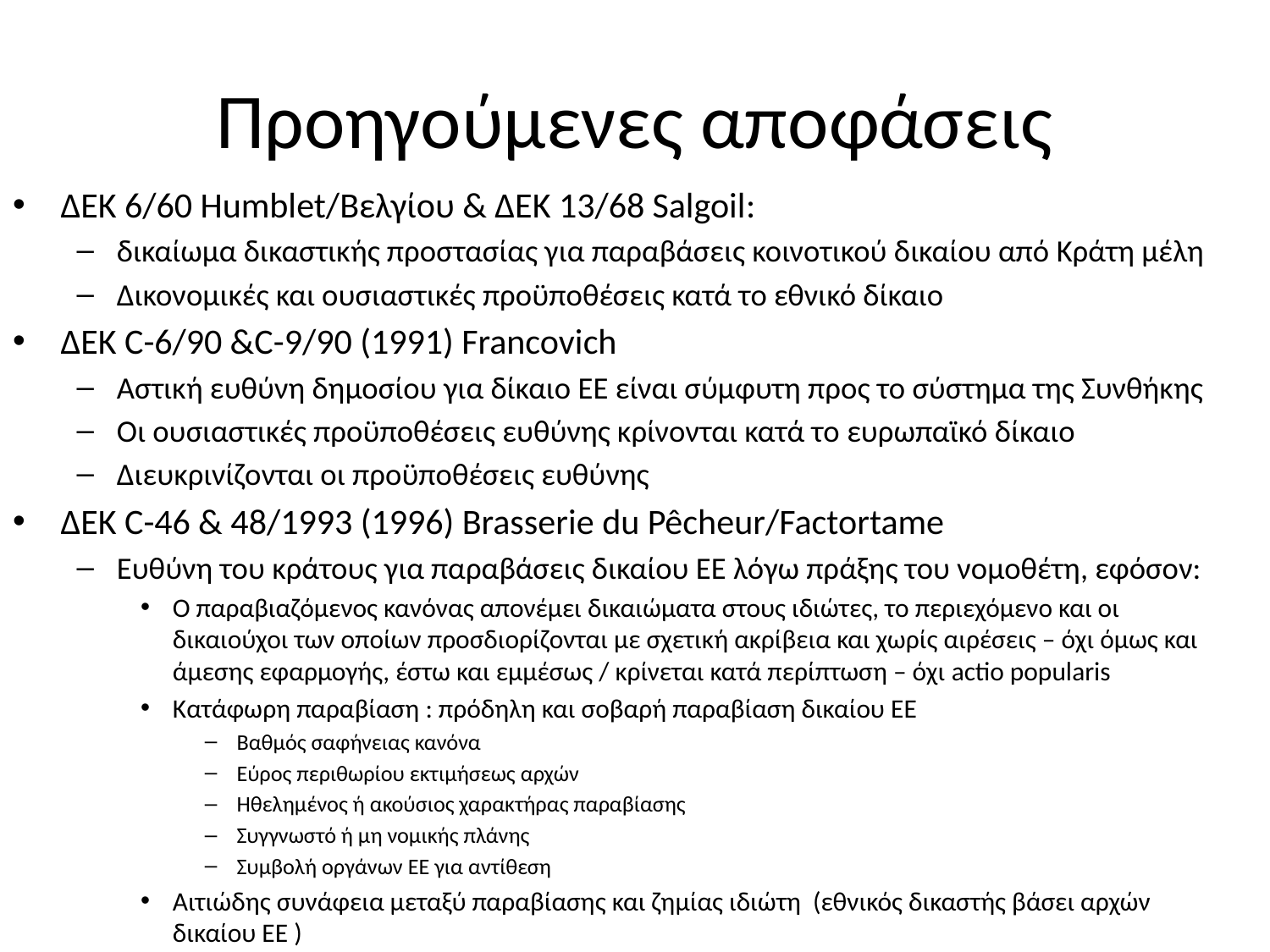

# Προηγούμενες αποφάσεις
ΔΕΚ 6/60 Humblet/Βελγίου & ΔΕΚ 13/68 Salgoil:
δικαίωμα δικαστικής προστασίας για παραβάσεις κοινοτικού δικαίου από Κράτη μέλη
Δικονομικές και ουσιαστικές προϋποθέσεις κατά το εθνικό δίκαιο
ΔΕΚ C-6/90 &C-9/90 (1991) Francovich
Αστική ευθύνη δημοσίου για δίκαιο ΕΕ είναι σύμφυτη προς το σύστημα της Συνθήκης
Οι ουσιαστικές προϋποθέσεις ευθύνης κρίνονται κατά το ευρωπαϊκό δίκαιο
Διευκρινίζονται οι προϋποθέσεις ευθύνης
ΔΕΚ C-46 & 48/1993 (1996) Brasserie du Pêcheur/Factortame
Ευθύνη του κράτους για παραβάσεις δικαίου ΕΕ λόγω πράξης του νομοθέτη, εφόσον:
Ο παραβιαζόμενος κανόνας απονέμει δικαιώματα στους ιδιώτες, το περιεχόμενο και οι δικαιούχοι των οποίων προσδιορίζονται με σχετική ακρίβεια και χωρίς αιρέσεις – όχι όμως και άμεσης εφαρμογής, έστω και εμμέσως / κρίνεται κατά περίπτωση – όχι actio popularis
Κατάφωρη παραβίαση : πρόδηλη και σοβαρή παραβίαση δικαίου ΕΕ
Βαθμός σαφήνειας κανόνα
Εύρος περιθωρίου εκτιμήσεως αρχών
Ηθελημένος ή ακούσιος χαρακτήρας παραβίασης
Συγγνωστό ή μη νομικής πλάνης
Συμβολή οργάνων ΕΕ για αντίθεση
Αιτιώδης συνάφεια μεταξύ παραβίασης και ζημίας ιδιώτη  (εθνικός δικαστής βάσει αρχών δικαίου ΕΕ )